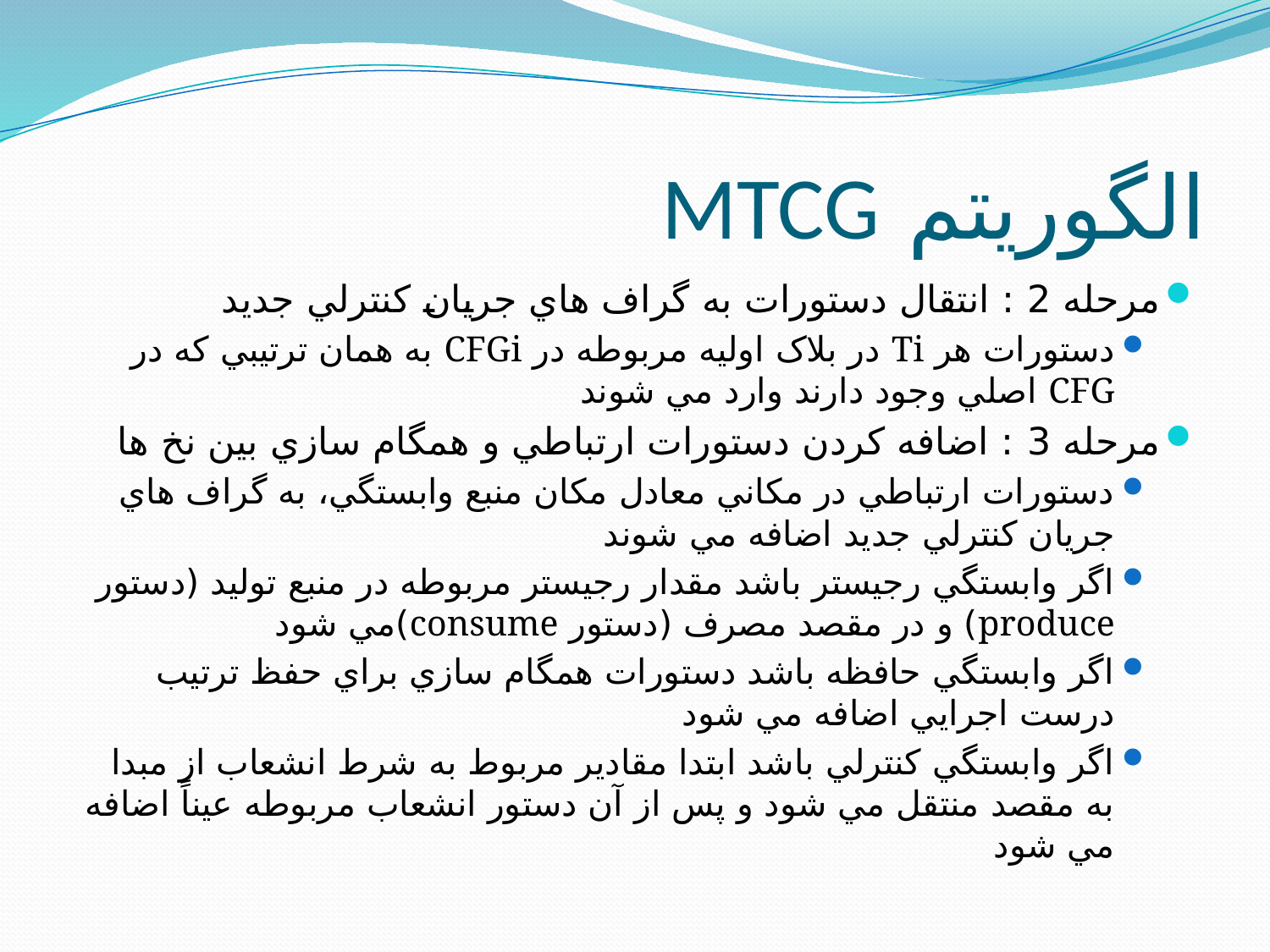

# الگوريتم MTCG
مرحله 2 : انتقال دستورات به گراف هاي جريان کنترلي جديد
دستورات هر Ti در بلاک اوليه مربوطه در CFGi به همان ترتيبي که در CFG اصلي وجود دارند وارد مي شوند
مرحله 3 : اضافه کردن دستورات ارتباطي و همگام سازي بين نخ ها
دستورات ارتباطي در مکاني معادل مکان منبع وابستگي، به گراف هاي جريان کنترلي جديد اضافه مي شوند
اگر وابستگي رجيستر باشد مقدار رجيستر مربوطه در منبع توليد (دستور produce) و در مقصد مصرف (دستور consume)مي شود
اگر وابستگي حافظه باشد دستورات همگام سازي براي حفظ ترتيب درست اجرايي اضافه مي شود
اگر وابستگي کنترلي باشد ابتدا مقادير مربوط به شرط انشعاب از مبدا به مقصد منتقل مي شود و پس از آن دستور انشعاب مربوطه عيناً اضافه مي شود